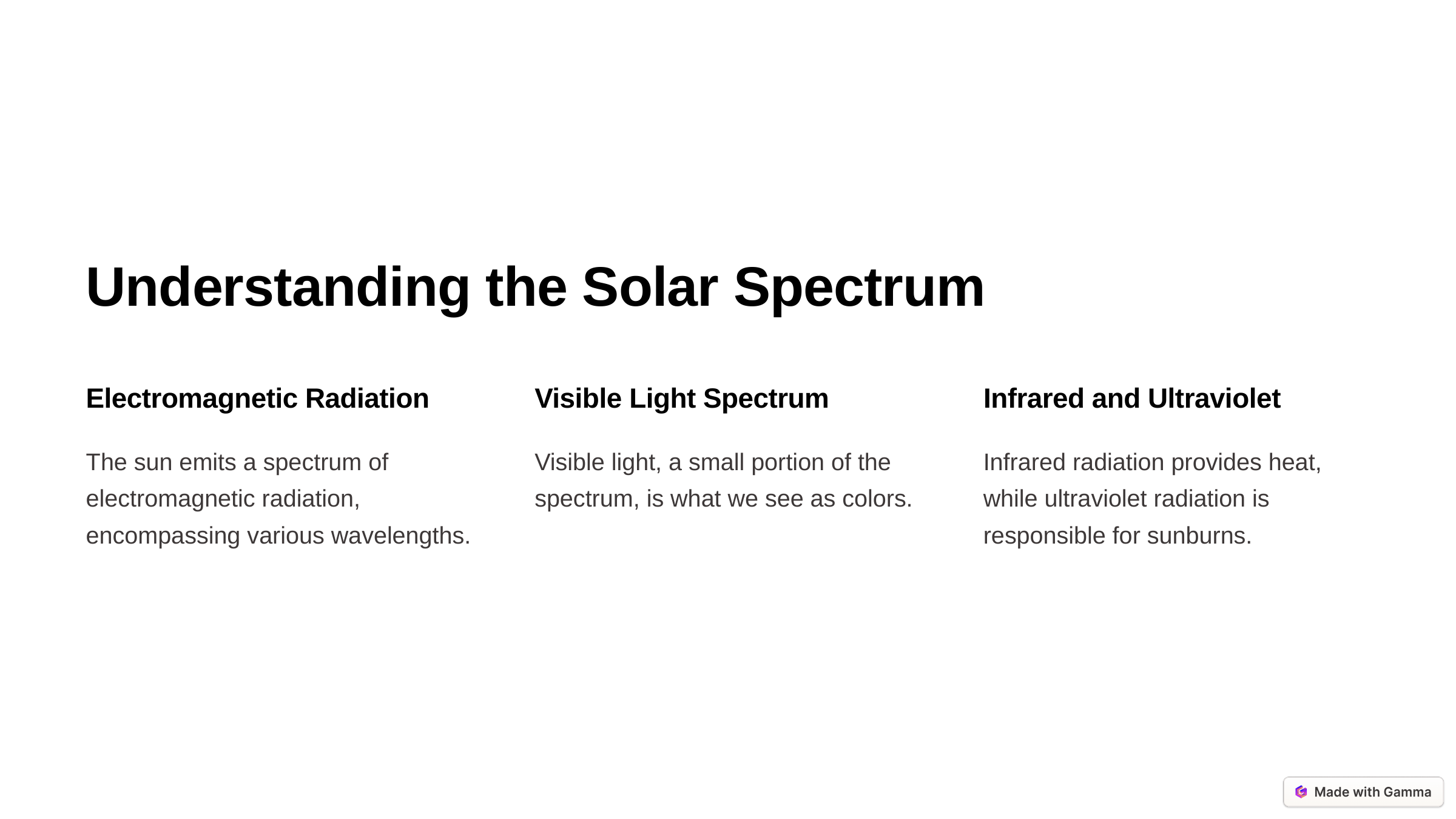

Understanding the Solar Spectrum
Electromagnetic Radiation
Visible Light Spectrum
Infrared and Ultraviolet
The sun emits a spectrum of electromagnetic radiation, encompassing various wavelengths.
Visible light, a small portion of the spectrum, is what we see as colors.
Infrared radiation provides heat, while ultraviolet radiation is responsible for sunburns.